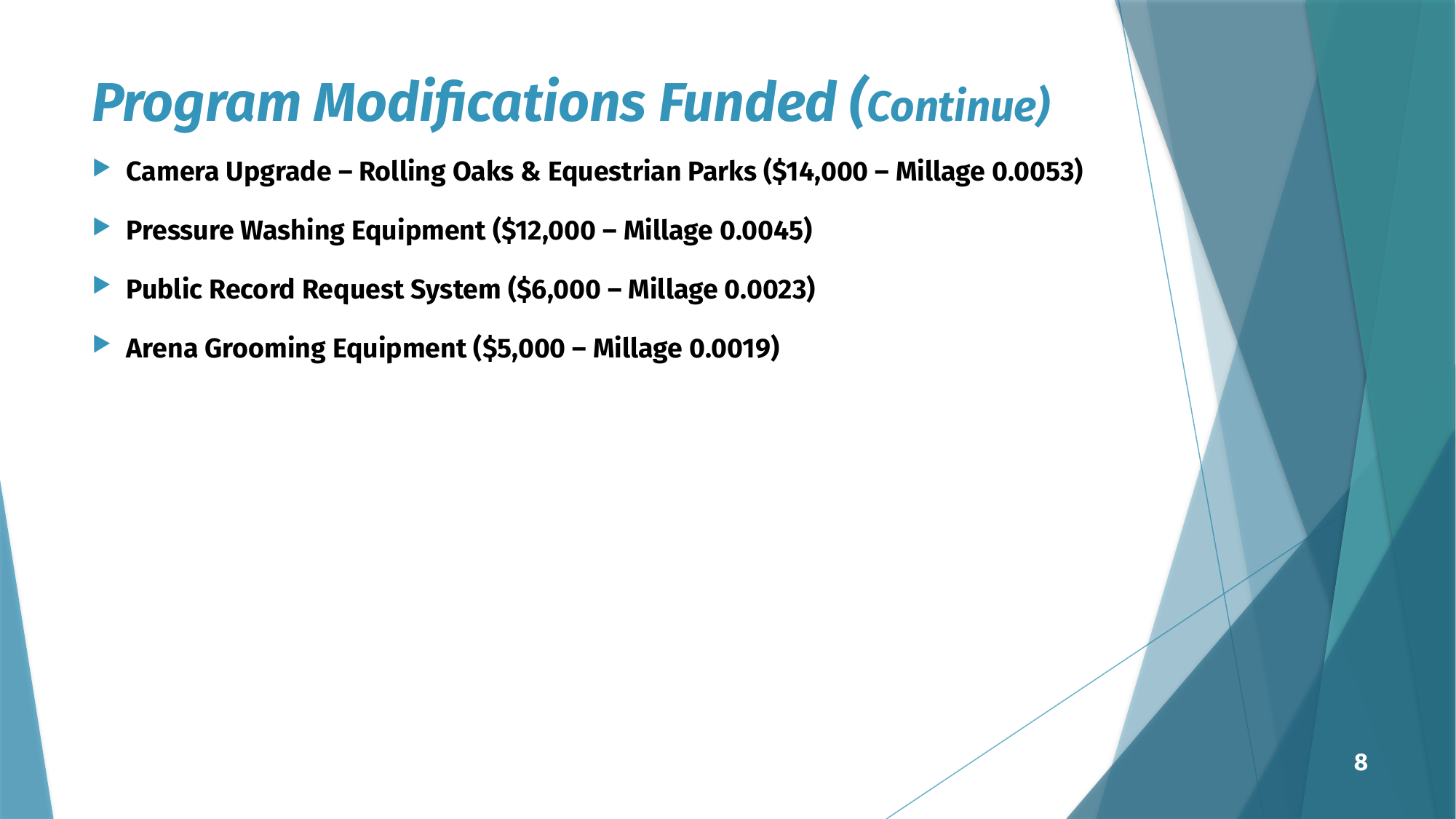

Program Modifications Funded (Continue)

Camera Upgrade – Rolling Oaks & Equestrian Parks ($14,000 – Millage 0.0053)

Pressure Washing Equipment ($12,000 – Millage 0.0045)

Public Record Request System ($6,000 – Millage 0.0023)

Arena Grooming Equipment ($5,000 – Millage 0.0019)

8